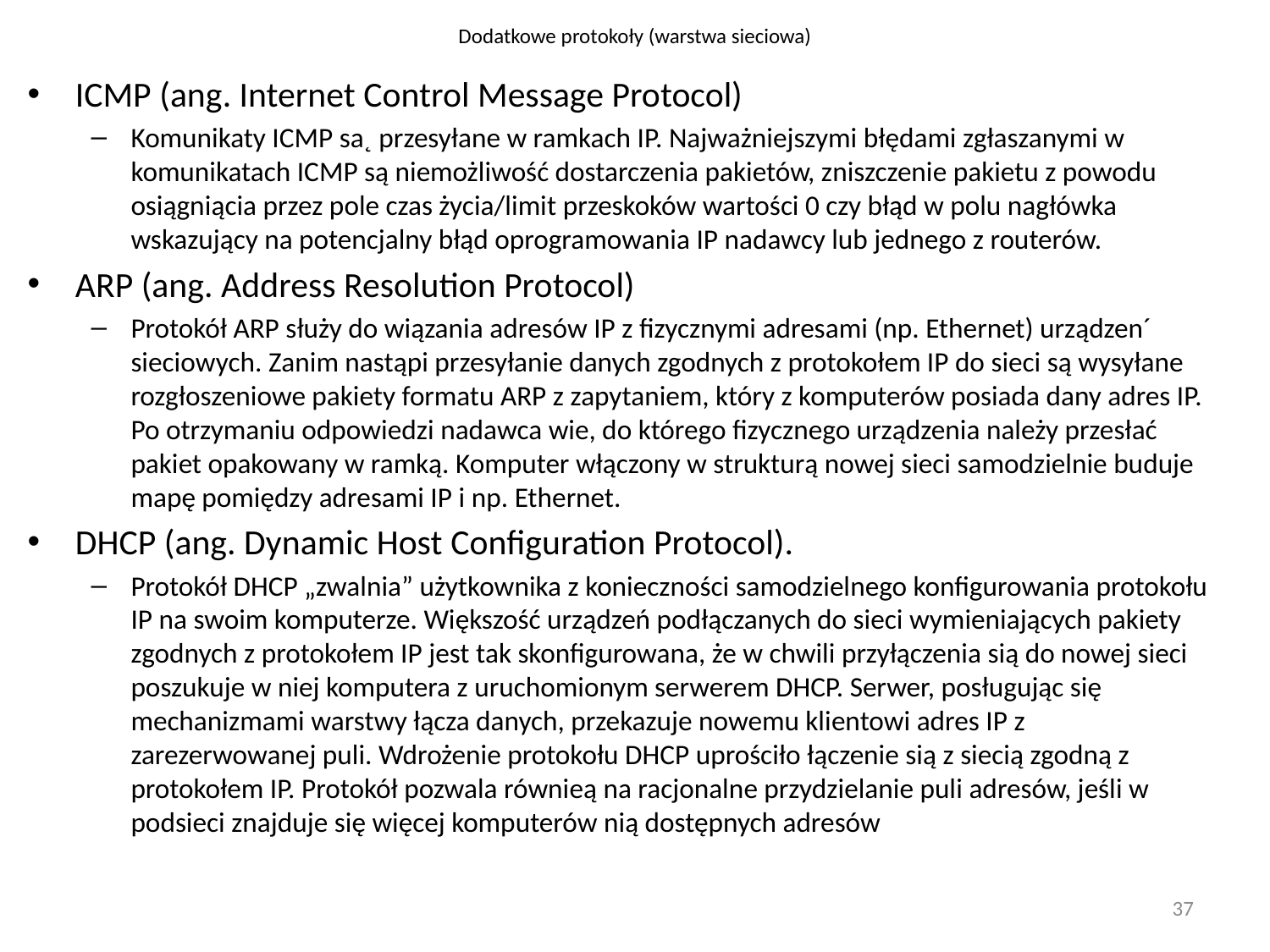

# Dodatkowe protokoły (warstwa sieciowa)
ICMP (ang. Internet Control Message Protocol)
Komunikaty ICMP sa˛ przesyłane w ramkach IP. Najważniejszymi błędami zgłaszanymi w komunikatach ICMP są niemożliwość dostarczenia pakietów, zniszczenie pakietu z powodu osiągniącia przez pole czas życia/limit przeskoków wartości 0 czy błąd w polu nagłówka wskazujący na potencjalny błąd oprogramowania IP nadawcy lub jednego z routerów.
ARP (ang. Address Resolution Protocol)
Protokół ARP służy do wiązania adresów IP z fizycznymi adresami (np. Ethernet) urządzen´ sieciowych. Zanim nastąpi przesyłanie danych zgodnych z protokołem IP do sieci są wysyłane rozgłoszeniowe pakiety formatu ARP z zapytaniem, który z komputerów posiada dany adres IP. Po otrzymaniu odpowiedzi nadawca wie, do którego fizycznego urządzenia należy przesłać pakiet opakowany w ramką. Komputer włączony w strukturą nowej sieci samodzielnie buduje mapę pomiędzy adresami IP i np. Ethernet.
DHCP (ang. Dynamic Host Configuration Protocol).
Protokół DHCP „zwalnia” użytkownika z konieczności samodzielnego konfigurowania protokołu IP na swoim komputerze. Większość urządzeń podłączanych do sieci wymieniających pakiety zgodnych z protokołem IP jest tak skonfigurowana, że w chwili przyłączenia sią do nowej sieci poszukuje w niej komputera z uruchomionym serwerem DHCP. Serwer, posługując się mechanizmami warstwy łącza danych, przekazuje nowemu klientowi adres IP z zarezerwowanej puli. Wdrożenie protokołu DHCP uprościło łączenie sią z siecią zgodną z protokołem IP. Protokół pozwala równieą na racjonalne przydzielanie puli adresów, jeśli w podsieci znajduje się więcej komputerów nią dostępnych adresów
37